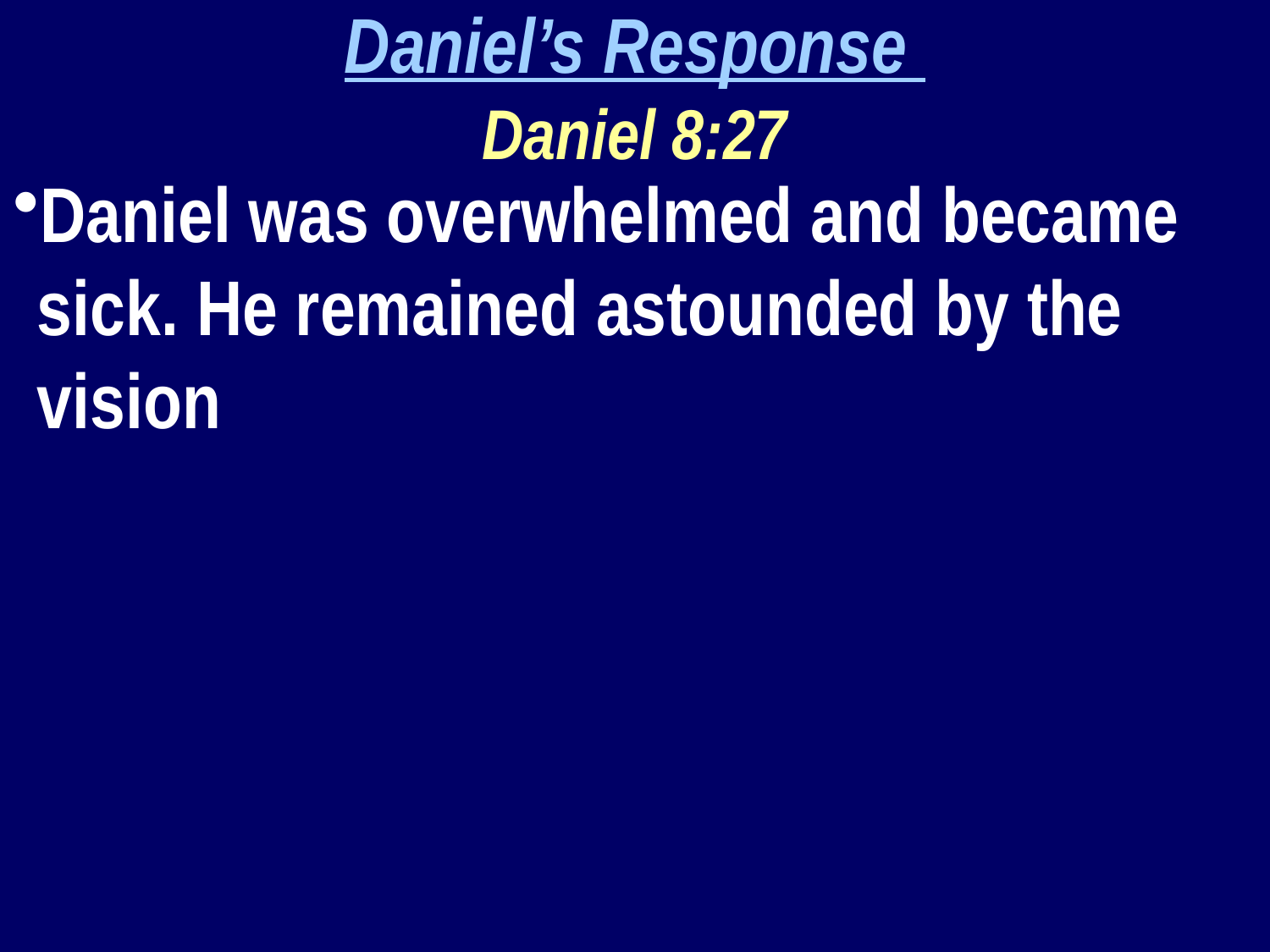

Daniel’s Response
Daniel 8:27
Daniel was overwhelmed and became sick. He remained astounded by the vision